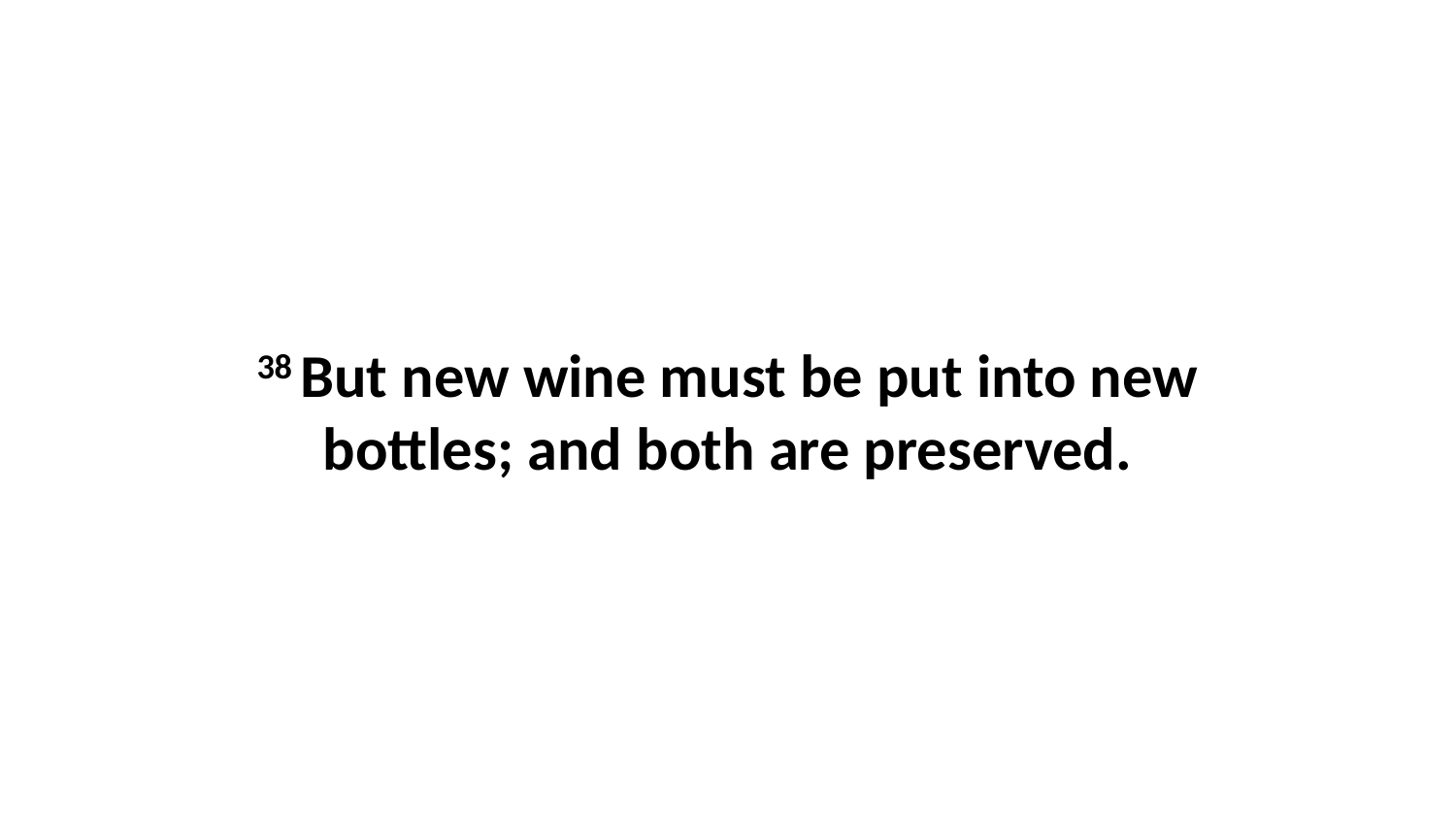

38 But new wine must be put into new bottles; and both are preserved.